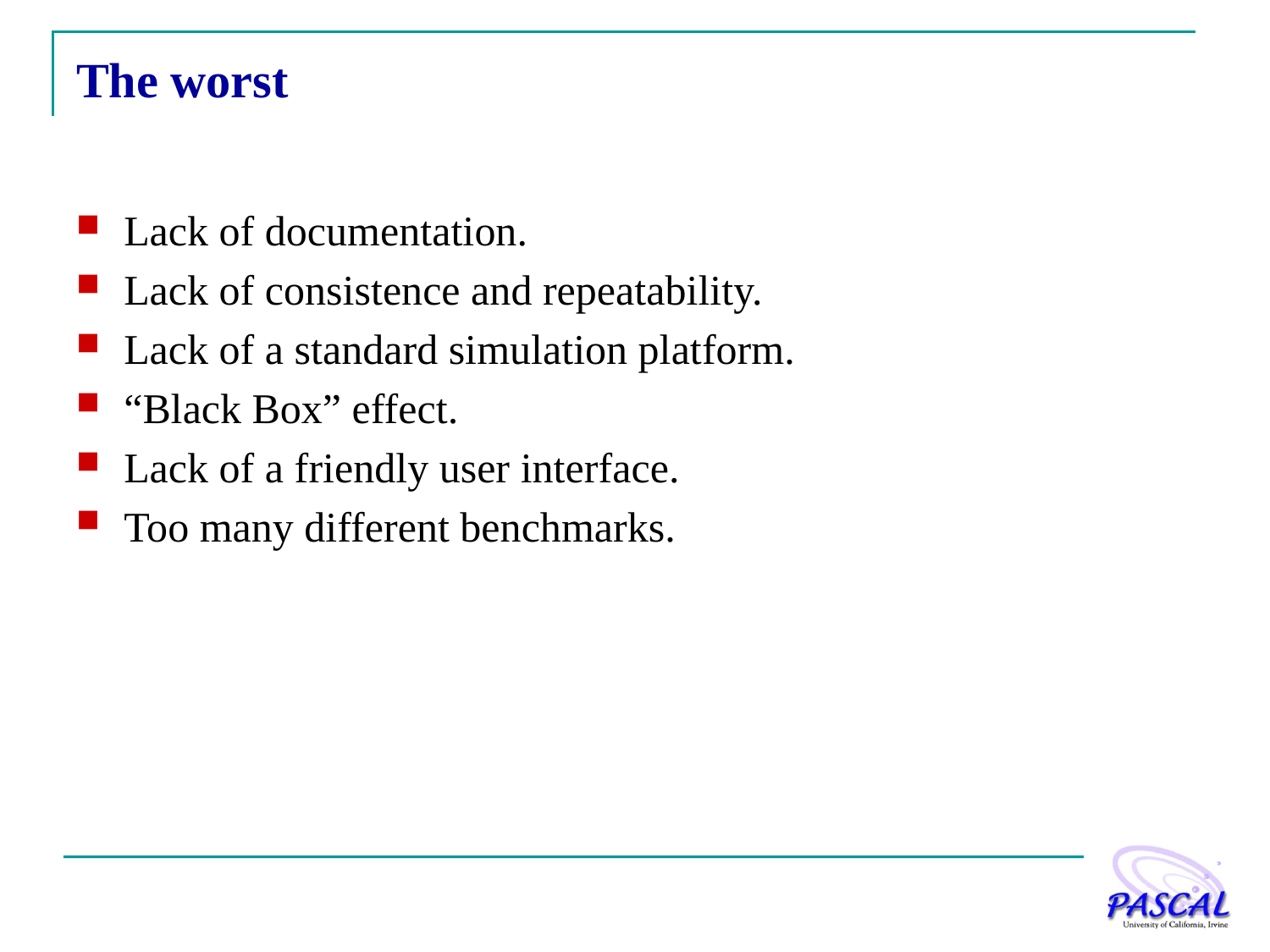

# The worst
Lack of documentation.
Lack of consistence and repeatability.
Lack of a standard simulation platform.
“Black Box” effect.
Lack of a friendly user interface.
Too many different benchmarks.
3